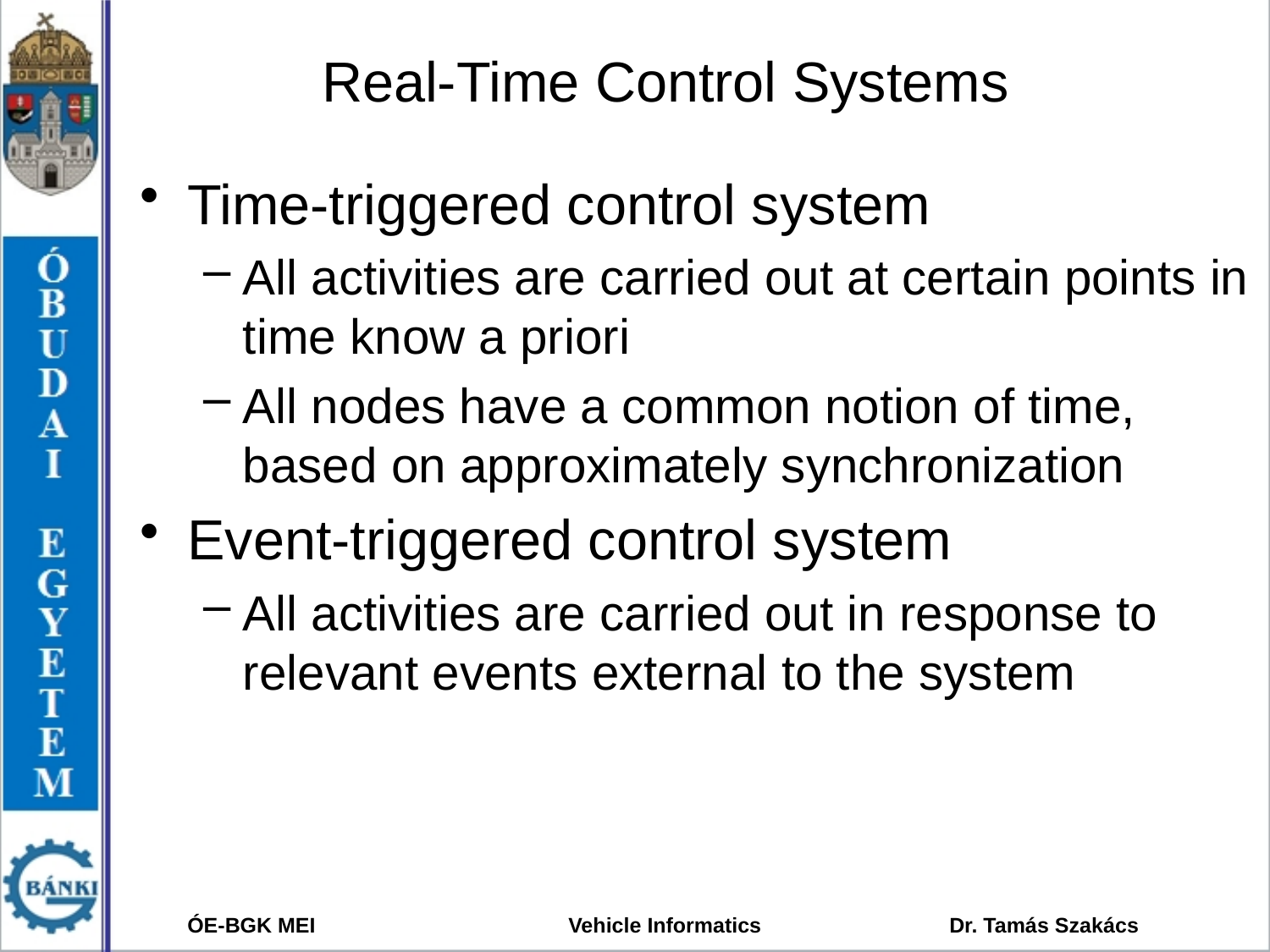

# Real-Time Control Systems
Time-triggered control system
All activities are carried out at certain points in time know a priori
All nodes have a common notion of time, based on approximately synchronization
Event-triggered control system
All activities are carried out in response to relevant events external to the system
ÓE-BGK MEI	 	Vehicle Informatics		Dr. Tamás Szakács